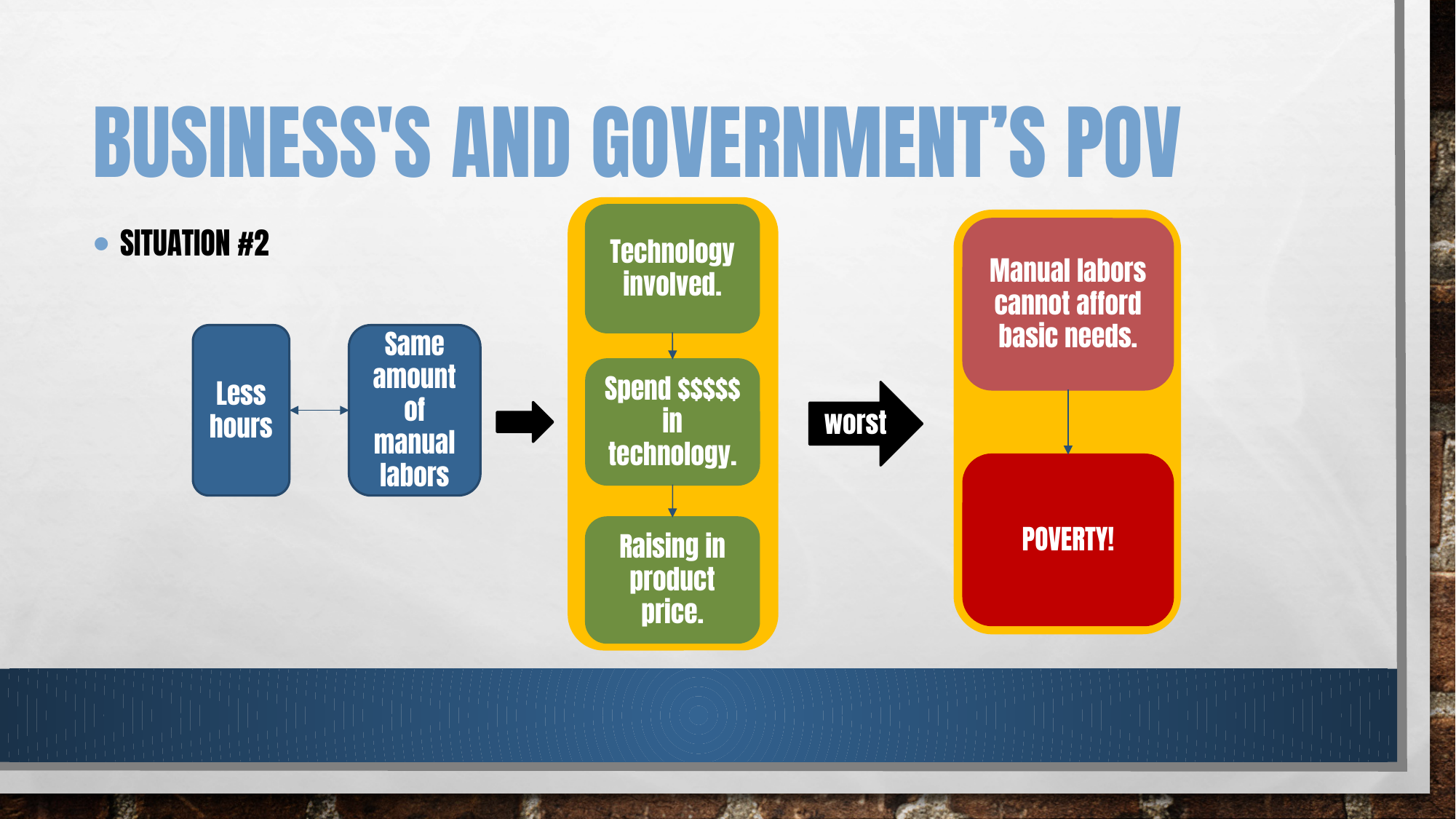

# Business's and GOVERNMENT’s pov
Situation #2

Technology involved.
Spend $$$$$ in technology.
Raising in product price.

Manual labors cannot afford basic needs.
POVERTY!
Less hours
Same amount of manual labors
worst